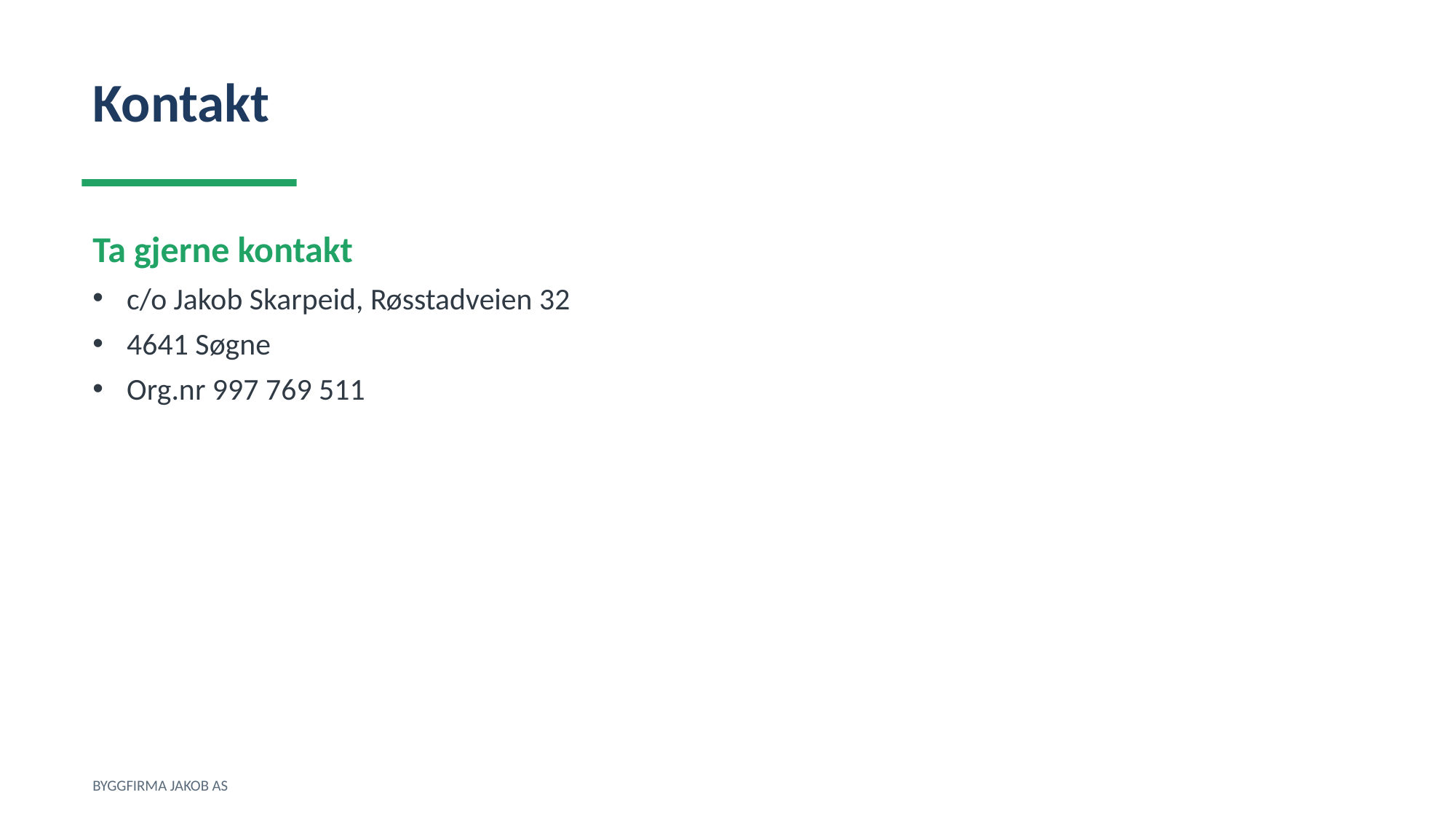

Kontakt

Ta gjerne kontakt
c/o Jakob Skarpeid, Røsstadveien 32
4641 Søgne
Org.nr 997 769 511
BYGGFIRMA JAKOB AS